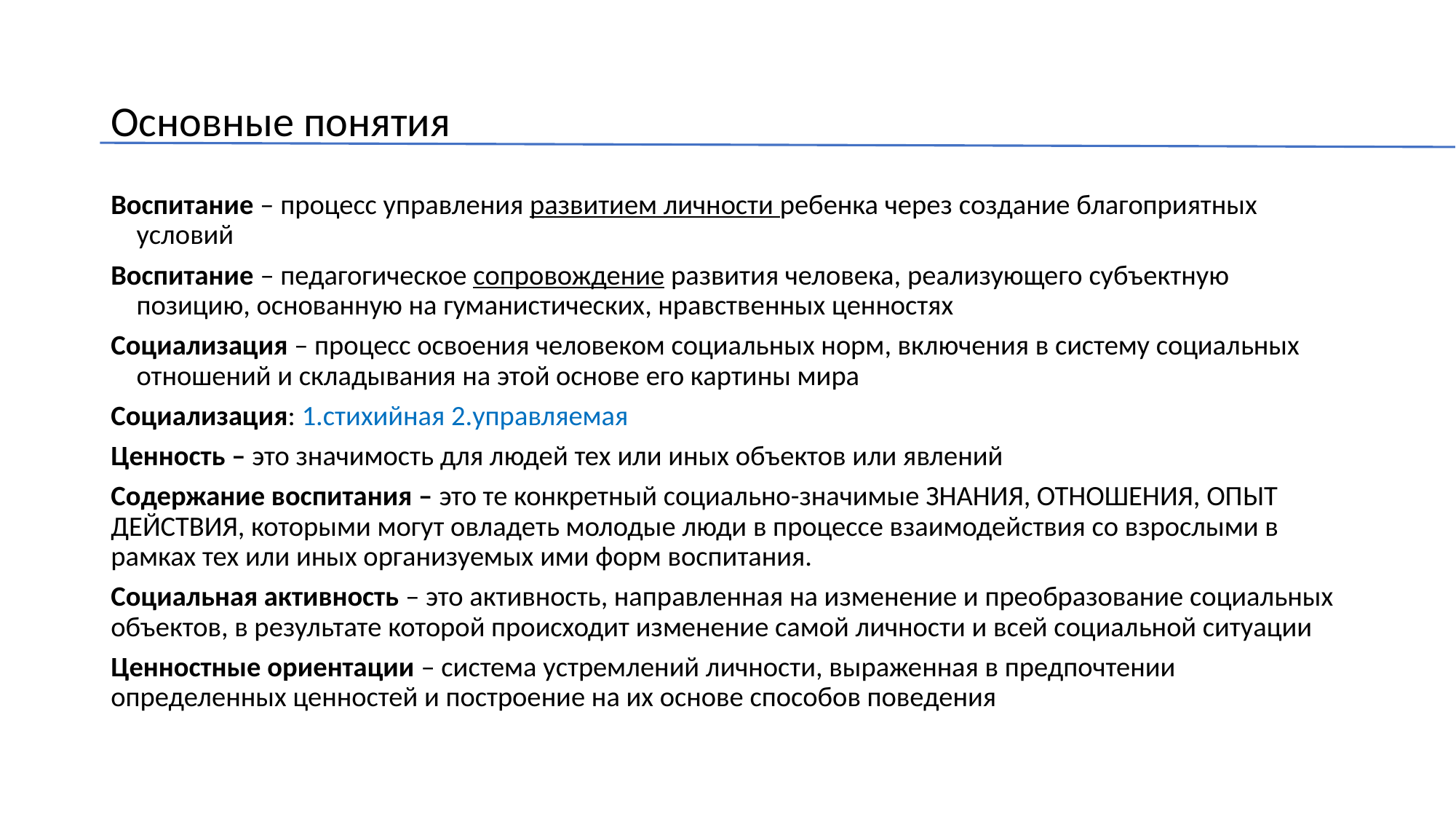

# Основные понятия
Воспитание – процесс управления развитием личности ребенка через создание благоприятных условий
Воспитание – педагогическое сопровождение развития человека, реализующего субъектную позицию, основанную на гуманистических, нравственных ценностях
Социализация – процесс освоения человеком социальных норм, включения в систему социальных отношений и складывания на этой основе его картины мира
Социализация: 1.стихийная 2.управляемая
Ценность – это значимость для людей тех или иных объектов или явлений
Содержание воспитания – это те конкретный социально-значимые ЗНАНИЯ, ОТНОШЕНИЯ, ОПЫТ ДЕЙСТВИЯ, которыми могут овладеть молодые люди в процессе взаимодействия со взрослыми в рамках тех или иных организуемых ими форм воспитания.
Социальная активность – это активность, направленная на изменение и преобразование социальных объектов, в результате которой происходит изменение самой личности и всей социальной ситуации
Ценностные ориентации – система устремлений личности, выраженная в предпочтении определенных ценностей и построение на их основе способов поведения